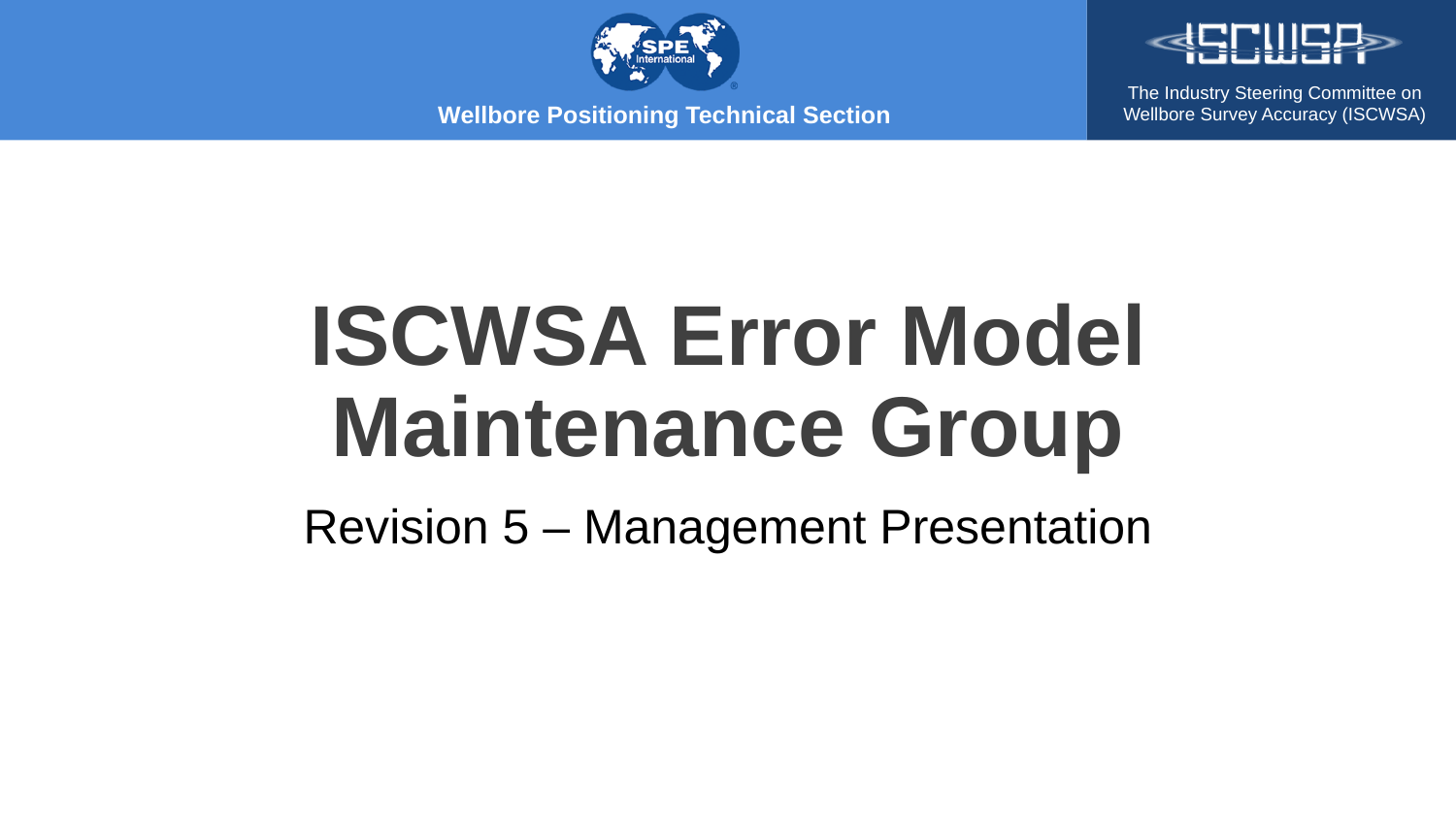

# ISCWSA Error Model Maintenance Group
Revision 5 – Management Presentation